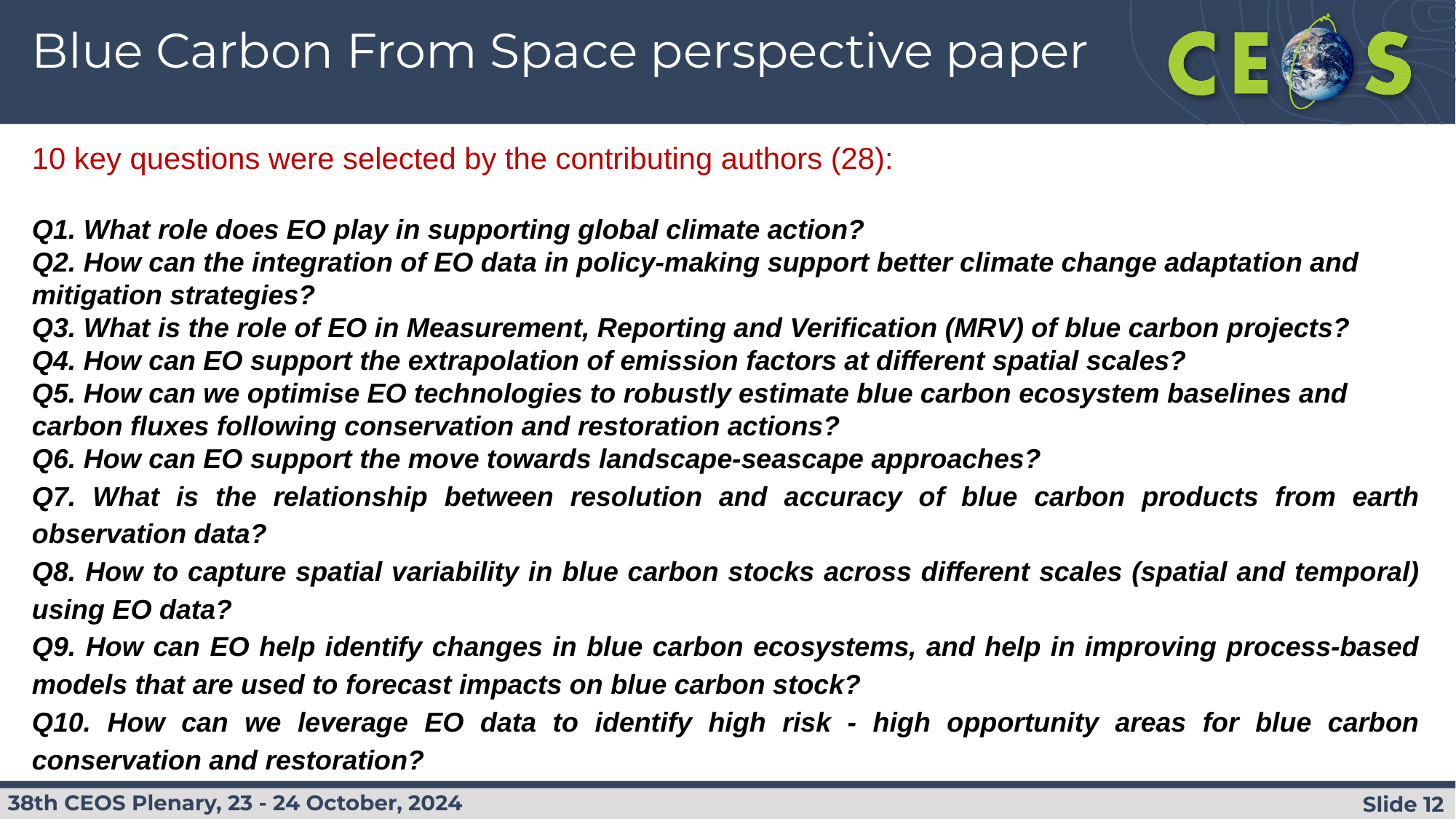

# Blue Carbon From Space perspective paper
10 key questions were selected by the contributing authors (28):

Q1. What role does EO play in supporting global climate action?
Q2. How can the integration of EO data in policy-making support better climate change adaptation and mitigation strategies?
Q3. What is the role of EO in Measurement, Reporting and Verification (MRV) of blue carbon projects?
Q4. How can EO support the extrapolation of emission factors at different spatial scales?
Q5. How can we optimise EO technologies to robustly estimate blue carbon ecosystem baselines and carbon fluxes following conservation and restoration actions?
Q6. How can EO support the move towards landscape-seascape approaches?
Q7. What is the relationship between resolution and accuracy of blue carbon products from earth observation data?
Q8. How to capture spatial variability in blue carbon stocks across different scales (spatial and temporal) using EO data?
Q9. How can EO help identify changes in blue carbon ecosystems, and help in improving process-based models that are used to forecast impacts on blue carbon stock?
Q10. How can we leverage EO data to identify high risk - high opportunity areas for blue carbon conservation and restoration?